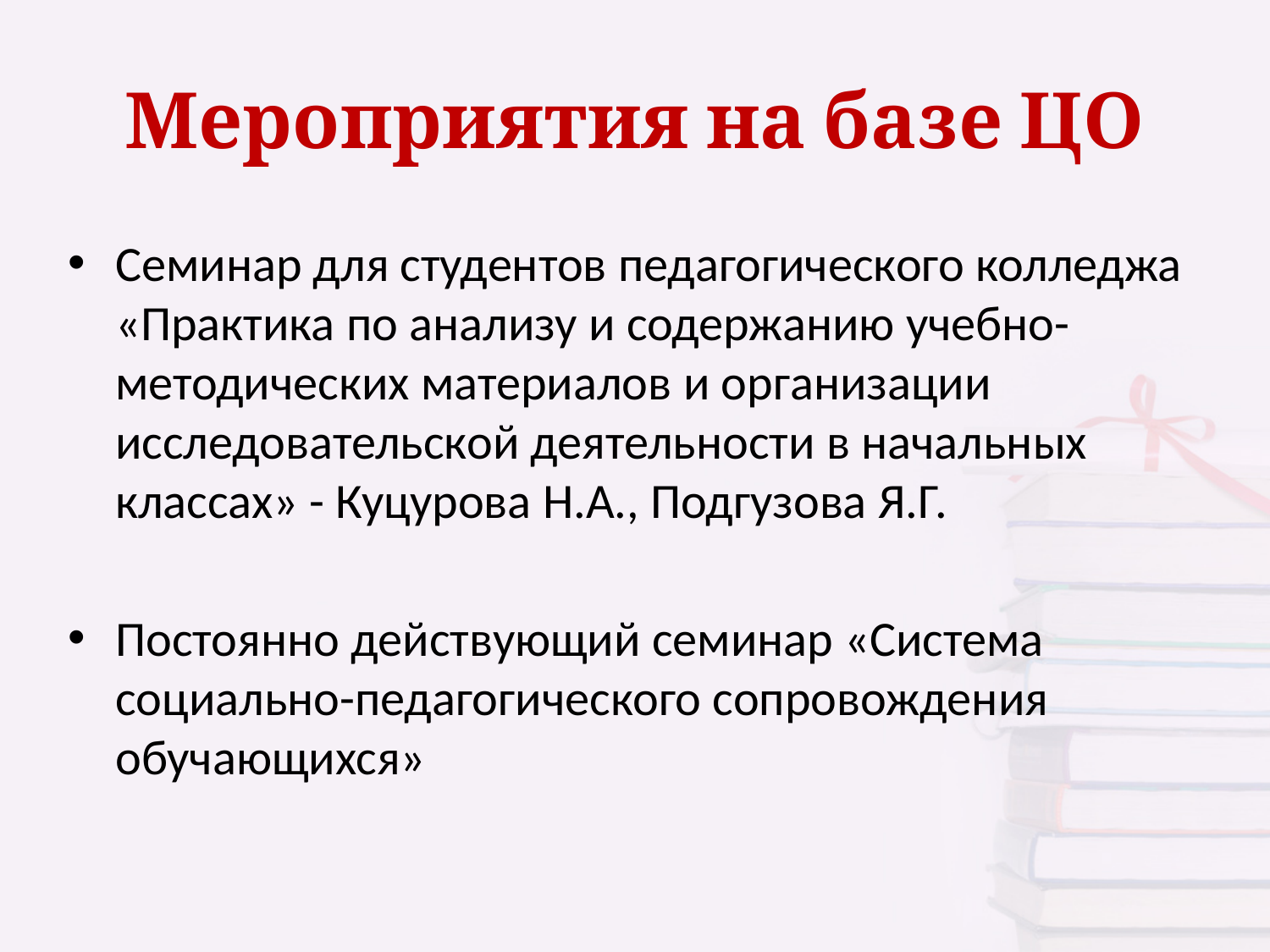

# Мероприятия на базе ЦО
Семинар для студентов педагогического колледжа «Практика по анализу и содержанию учебно-методических материалов и организации исследовательской деятельности в начальных классах» - Куцурова Н.А., Подгузова Я.Г.

Постоянно действующий семинар «Система социально-педагогического сопровождения обучающихся»